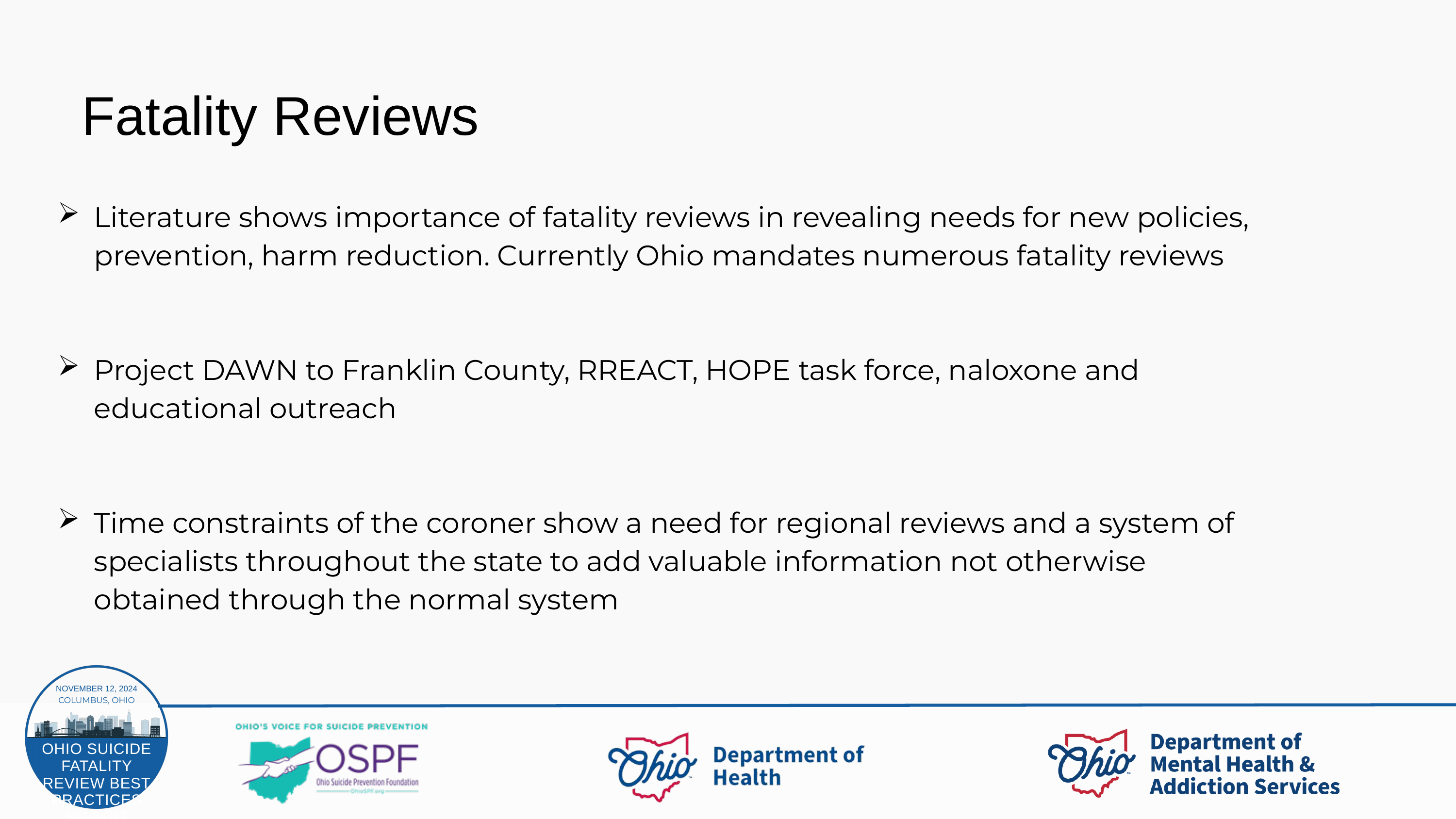

Fatality Reviews
Literature shows importance of fatality reviews in revealing needs for new policies, prevention, harm reduction. Currently Ohio mandates numerous fatality reviews

Project DAWN to Franklin County, RREACT, HOPE task force, naloxone and educational outreach

Time constraints of the coroner show a need for regional reviews and a system of specialists throughout the state to add valuable information not otherwise obtained through the normal system

NOVEMBER 12, 2024
COLUMBUS, OHIO

OHIO SUICIDE FATALITY REVIEW BEST PRACTICES SUMMIT